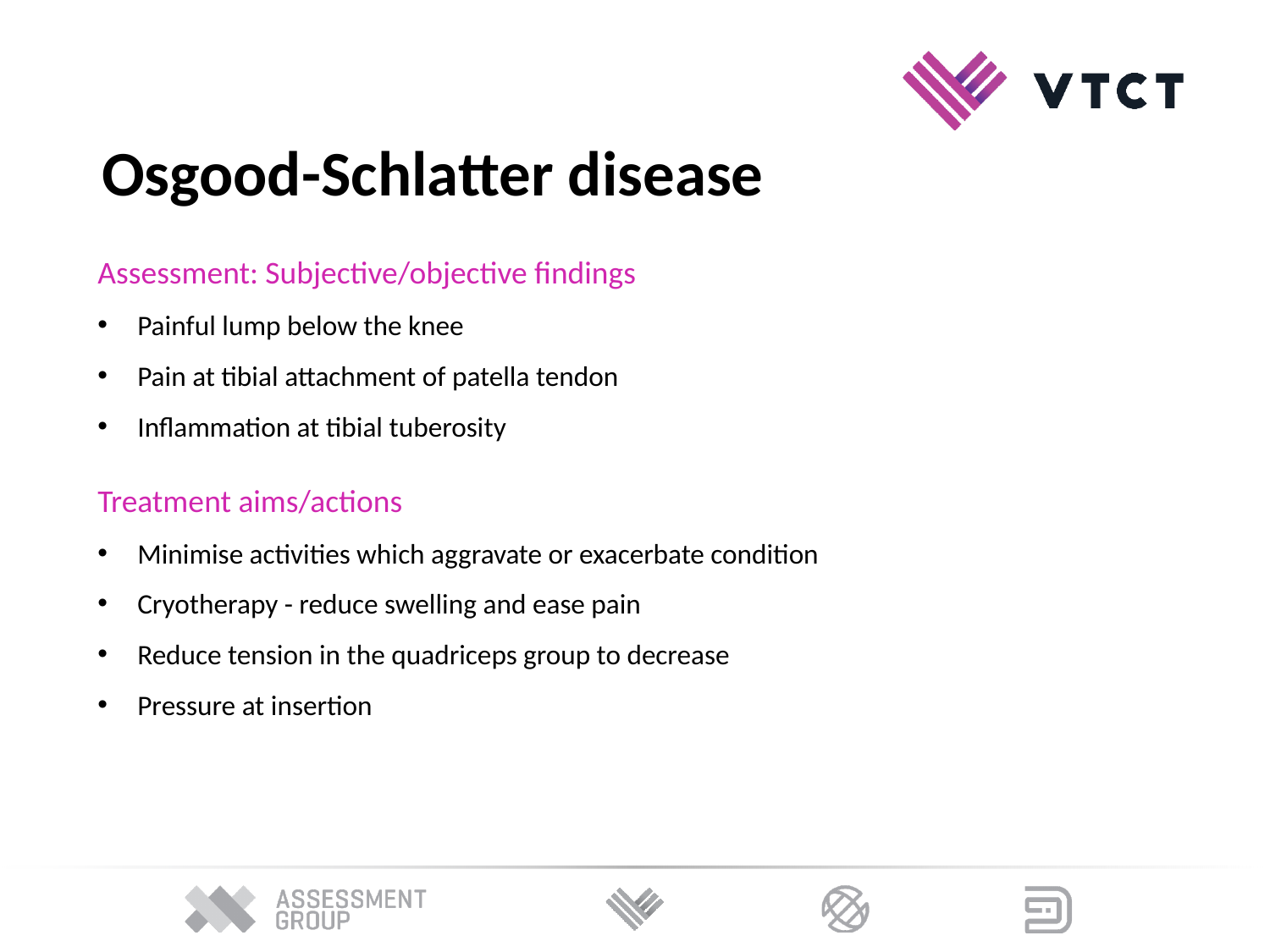

Osgood-Schlatter disease
Assessment: Subjective/objective findings
Painful lump below the knee
Pain at tibial attachment of patella tendon
Inflammation at tibial tuberosity

Treatment aims/actions
Minimise activities which aggravate or exacerbate condition
Cryotherapy - reduce swelling and ease pain
Reduce tension in the quadriceps group to decrease
Pressure at insertion